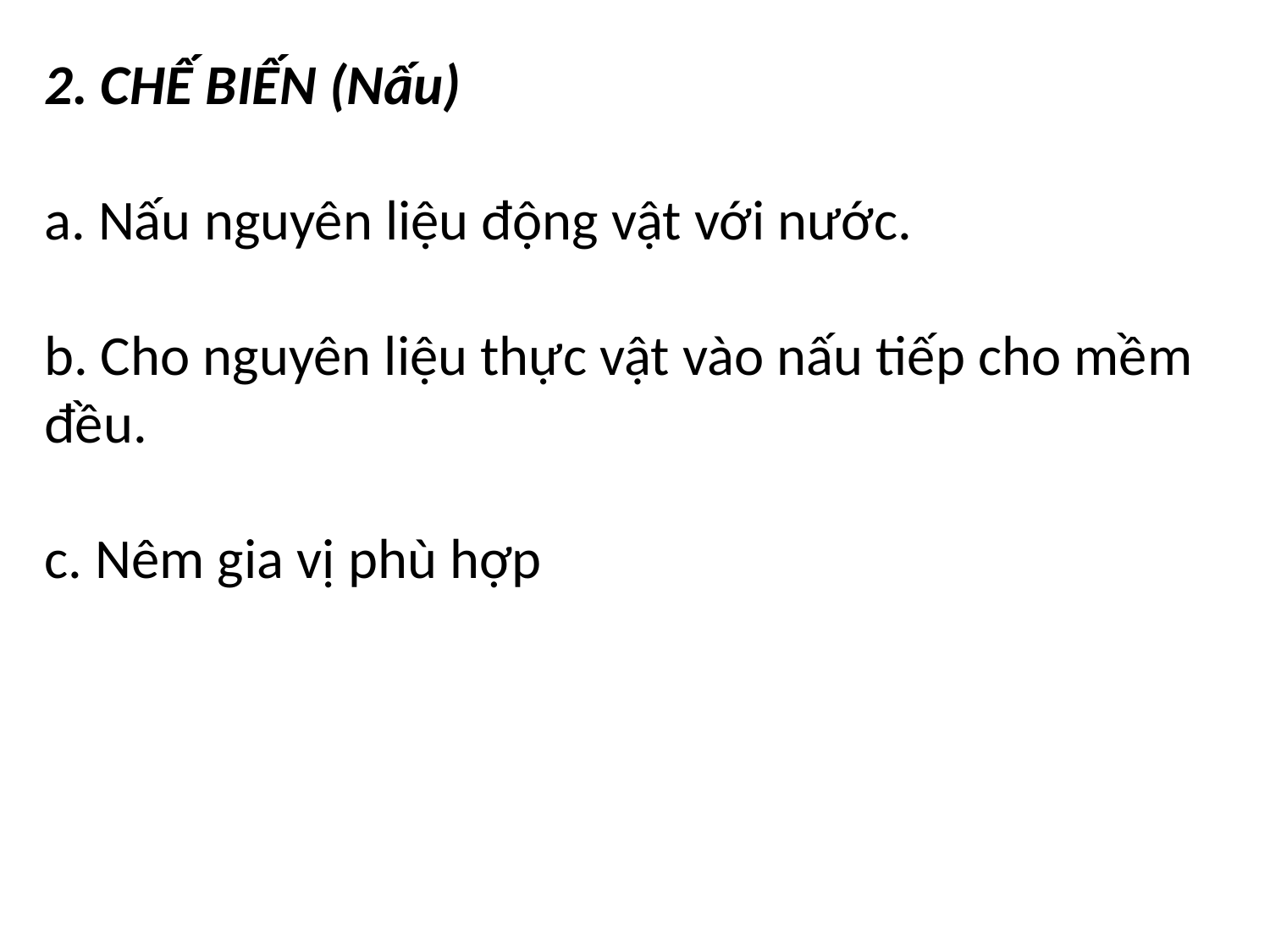

2. CHẾ BIẾN (Nấu)
a. Nấu nguyên liệu động vật với nước.
b. Cho nguyên liệu thực vật vào nấu tiếp cho mềm đều.
c. Nêm gia vị phù hợp